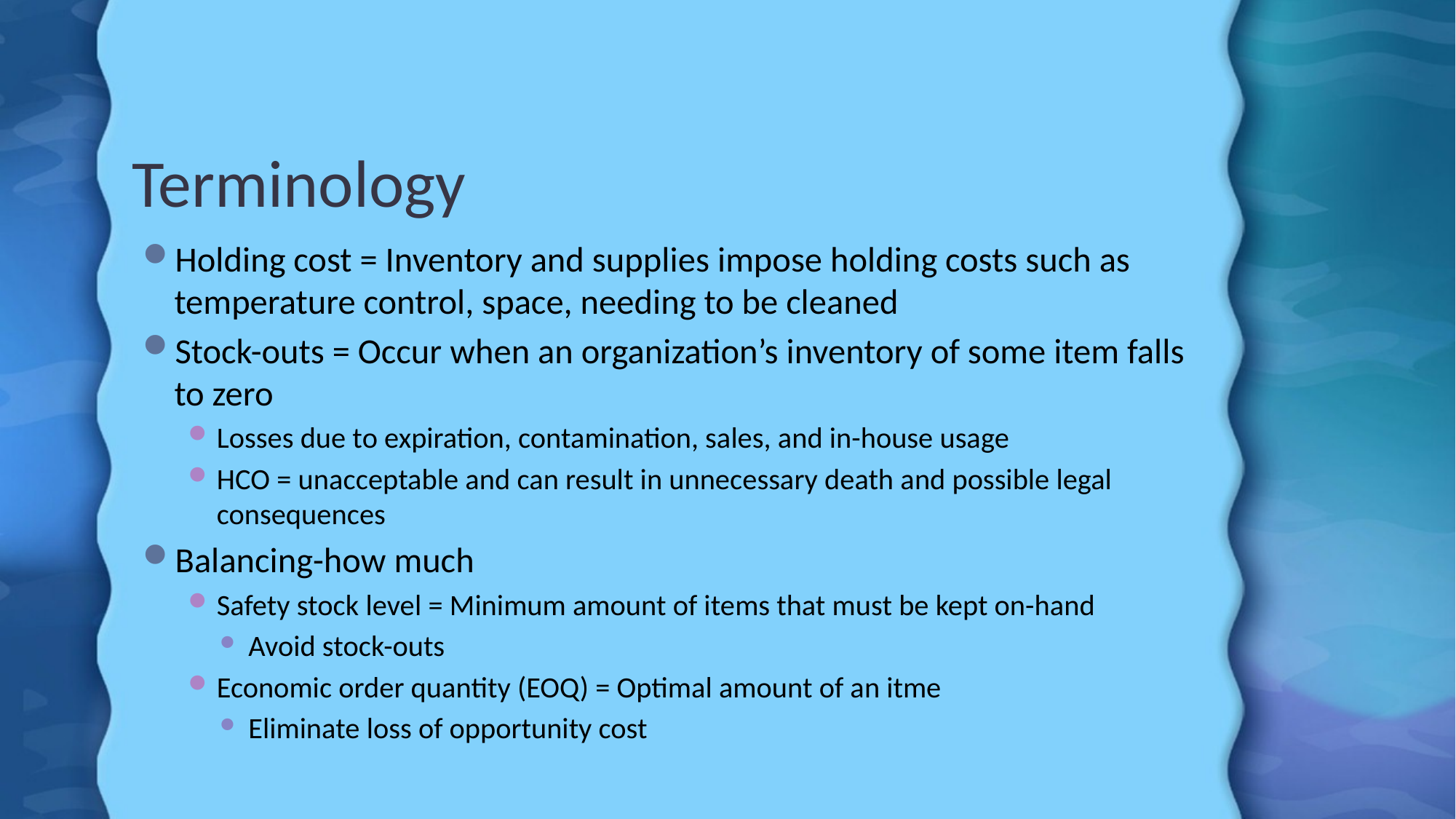

# Terminology
Holding cost = Inventory and supplies impose holding costs such as temperature control, space, needing to be cleaned
Stock-outs = Occur when an organization’s inventory of some item falls to zero
Losses due to expiration, contamination, sales, and in-house usage
HCO = unacceptable and can result in unnecessary death and possible legal consequences
Balancing-how much
Safety stock level = Minimum amount of items that must be kept on-hand
Avoid stock-outs
Economic order quantity (EOQ) = Optimal amount of an itme
Eliminate loss of opportunity cost